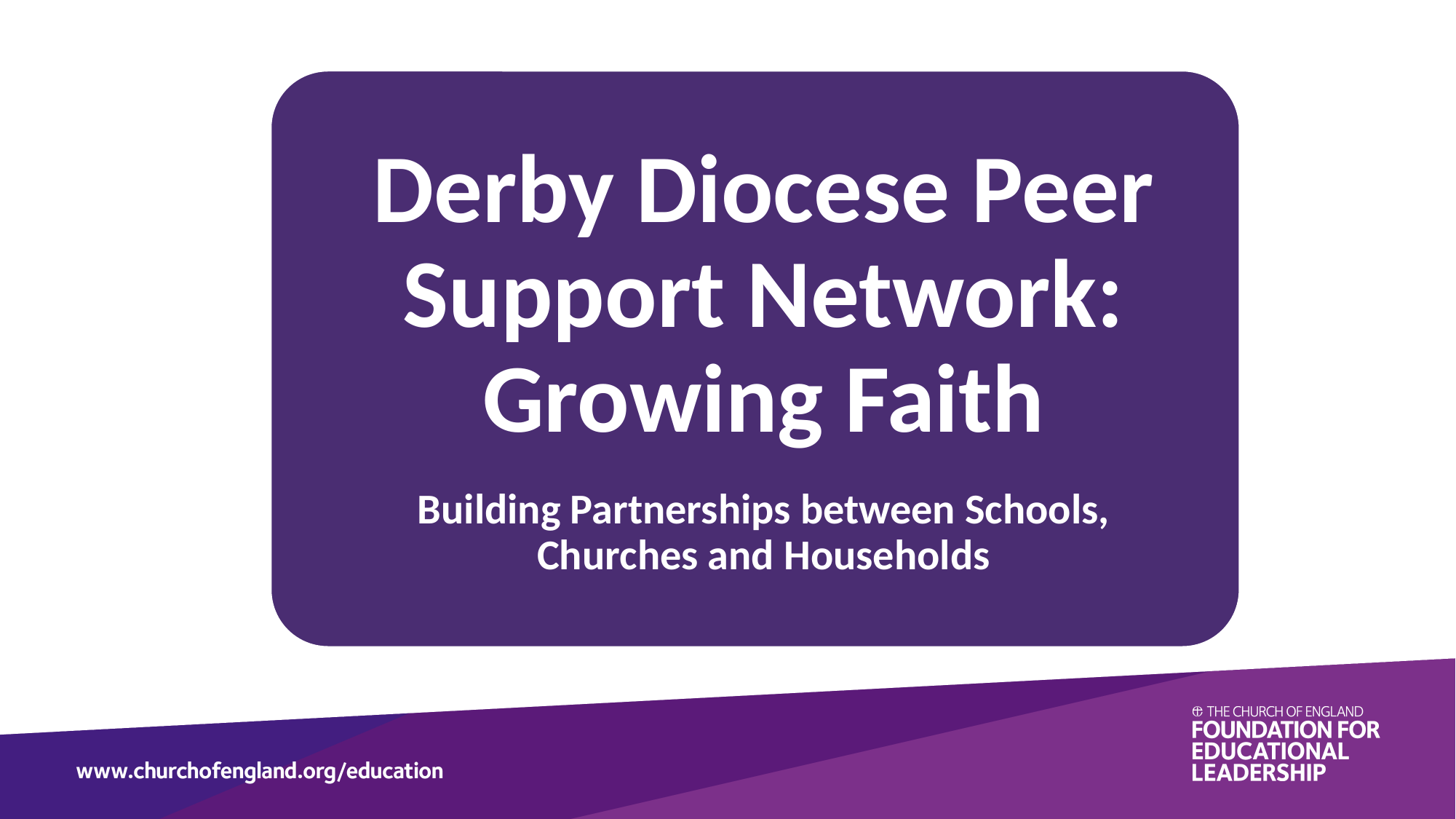

Derby Diocese Peer Support Network: Growing Faith
Building Partnerships between Schools, Churches and Households